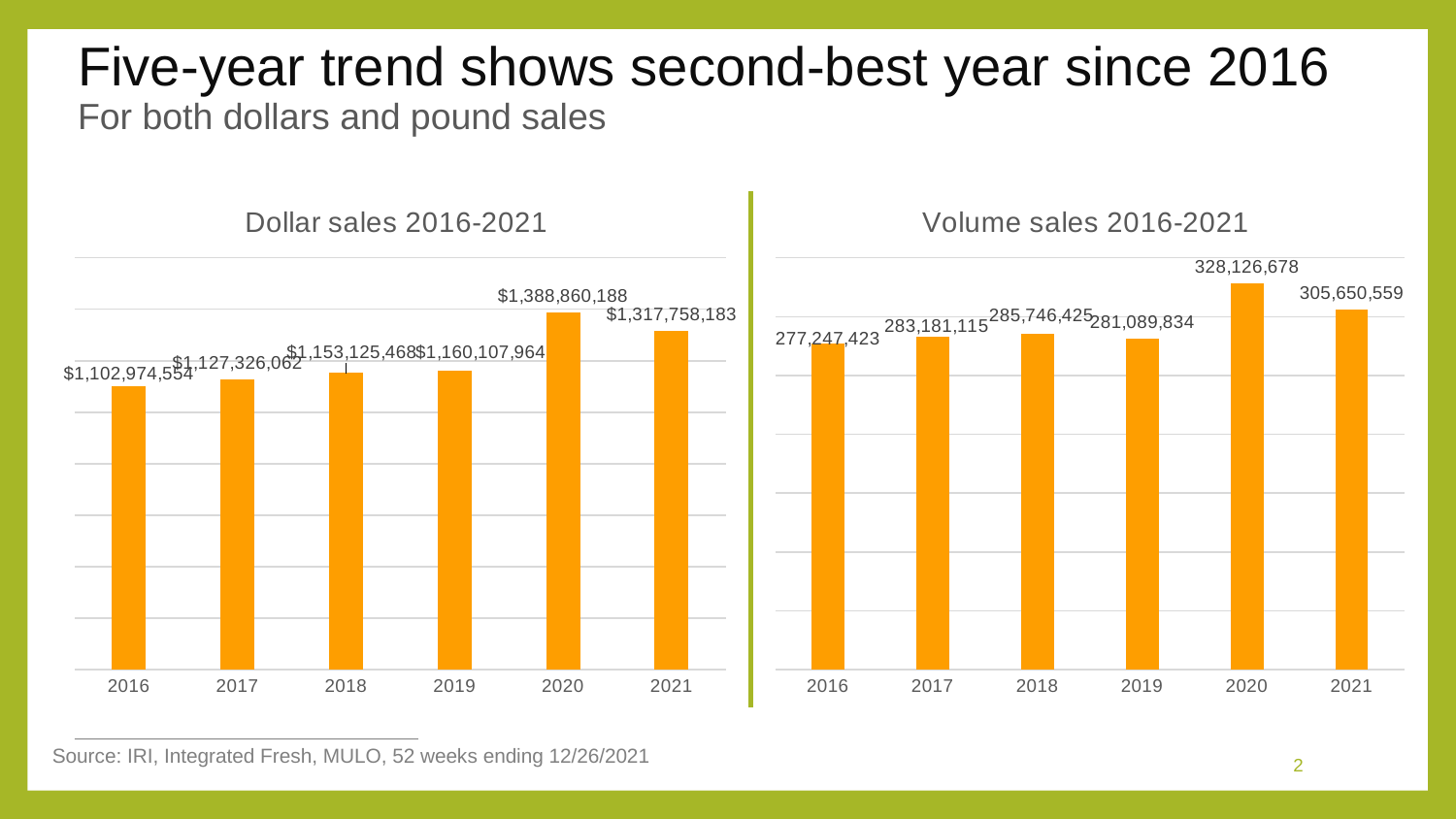

# Five-year trend shows second-best year since 2016 For both dollars and pound sales

### Chart: Dollar sales 2016-2021

| Category | Dollars  |
|---|---|
| 2016 | 1102974554.3203003 |
| 2017 | 1127326062.0924122 |
| 2018 | 1153125467.6399562 |
| 2019 | 1160107964.1821218 |
| 2020 | 1388860188.3746915 |
| 2021 | 1317758183.3551278 |

### Chart: Volume sales 2016-2021

| Category | Volume  |
|---|---|
| 2016 | 277247422.84172475 |
| 2017 | 283181114.9261592 |
| 2018 | 285746424.9194377 |
| 2019 | 281089833.72229546 |
| 2020 | 328126678.4711943 |
| 2021 | 305650559.2215746 |
Source: IRI, Integrated Fresh, MULO, 52 weeks ending 12/26/2021
2